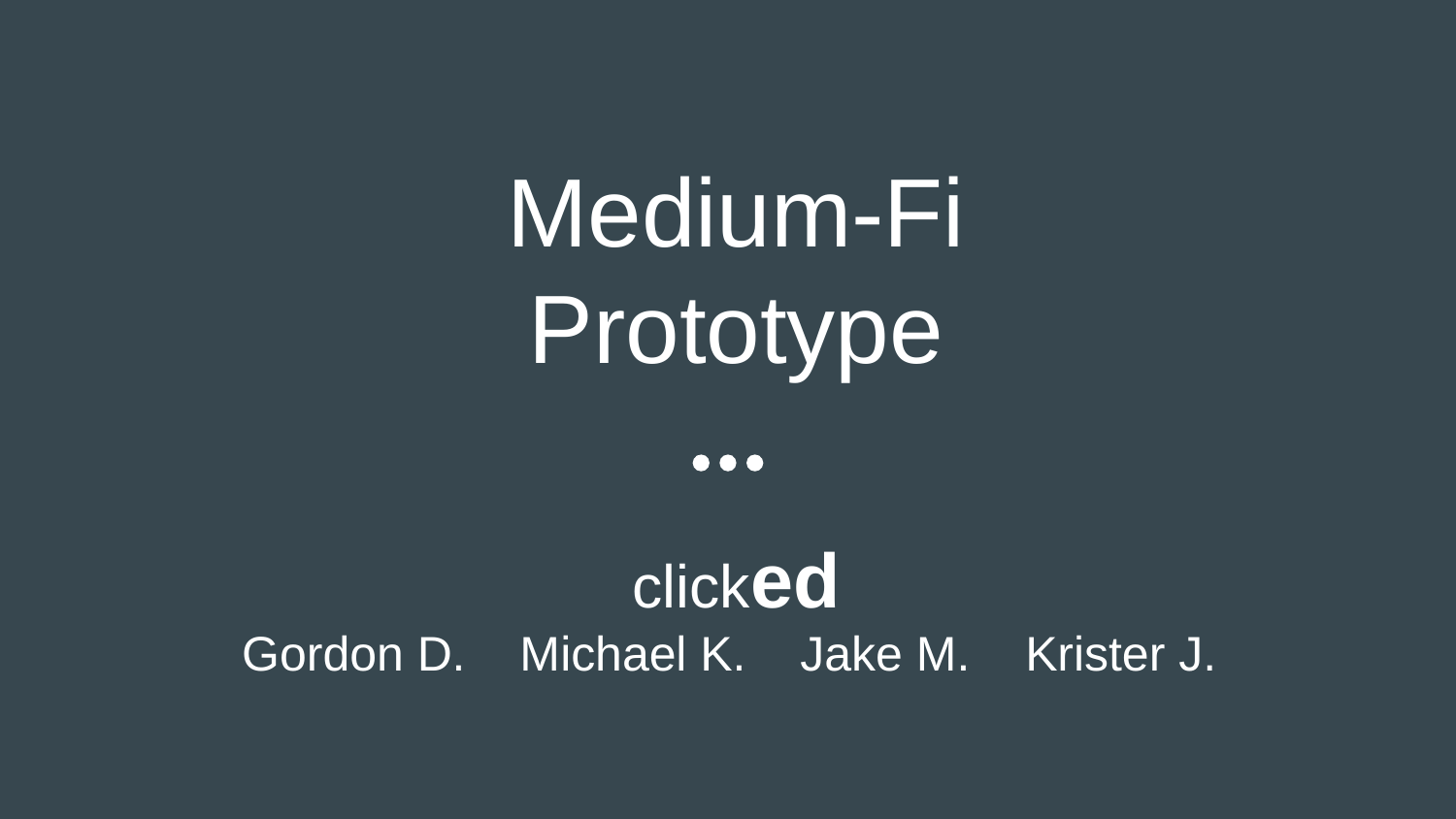

# Medium-Fi
Prototype

clicked
Gordon D.    Michael K.    Jake M.    Krister J.